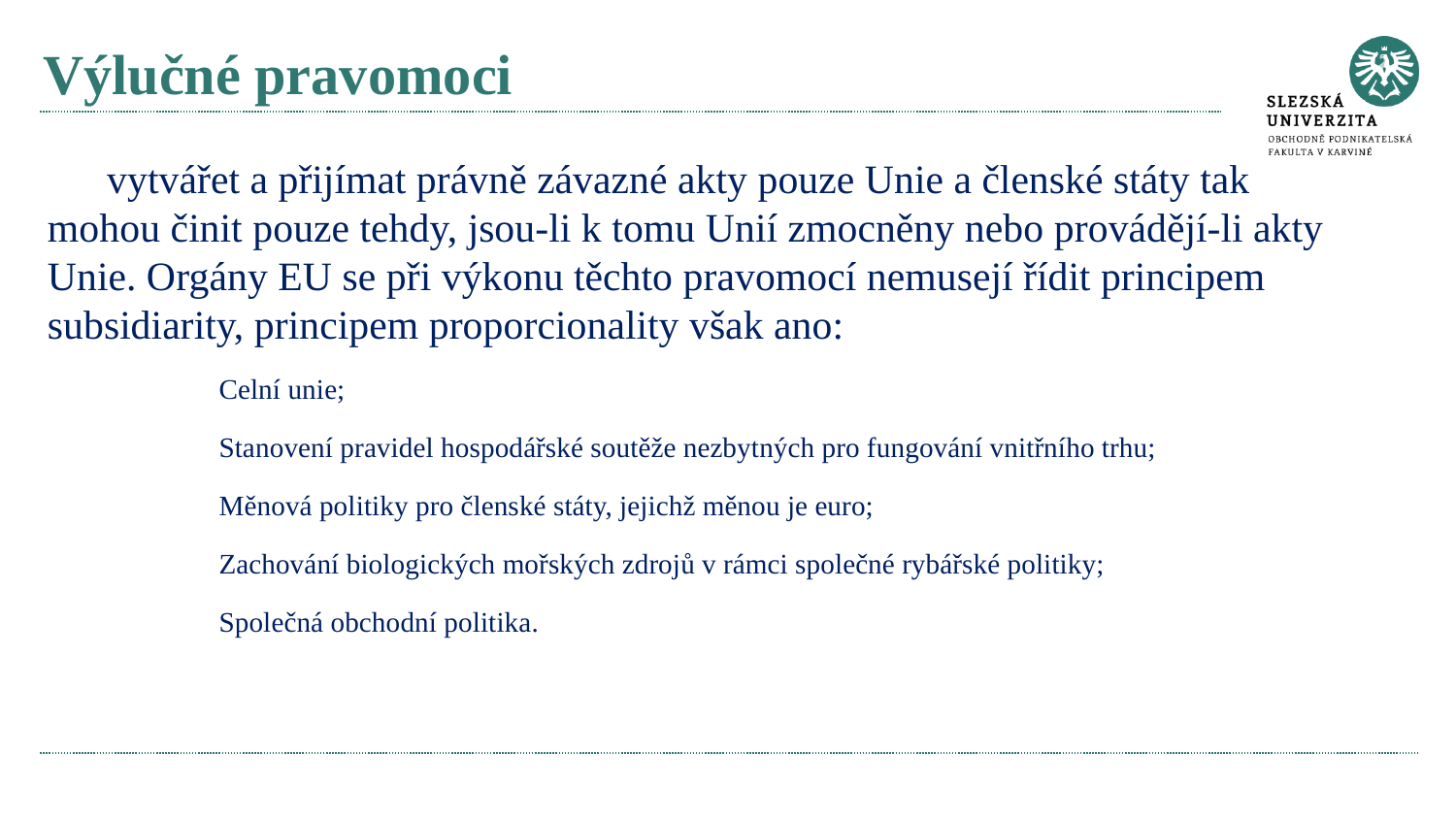

# Výlučné pravomoci
vytvářet a přijímat právně závazné akty pouze Unie a členské státy tak mohou činit pouze tehdy, jsou-li k tomu Unií zmocněny nebo provádějí-li akty Unie. Orgány EU se při výkonu těchto pravomocí nemusejí řídit principem subsidiarity, principem proporcionality však ano:
Celní unie;
Stanovení pravidel hospodářské soutěže nezbytných pro fungování vnitřního trhu;
Měnová politiky pro členské státy, jejichž měnou je euro;
Zachování biologických mořských zdrojů v rámci společné rybářské politiky;
Společná obchodní politika.